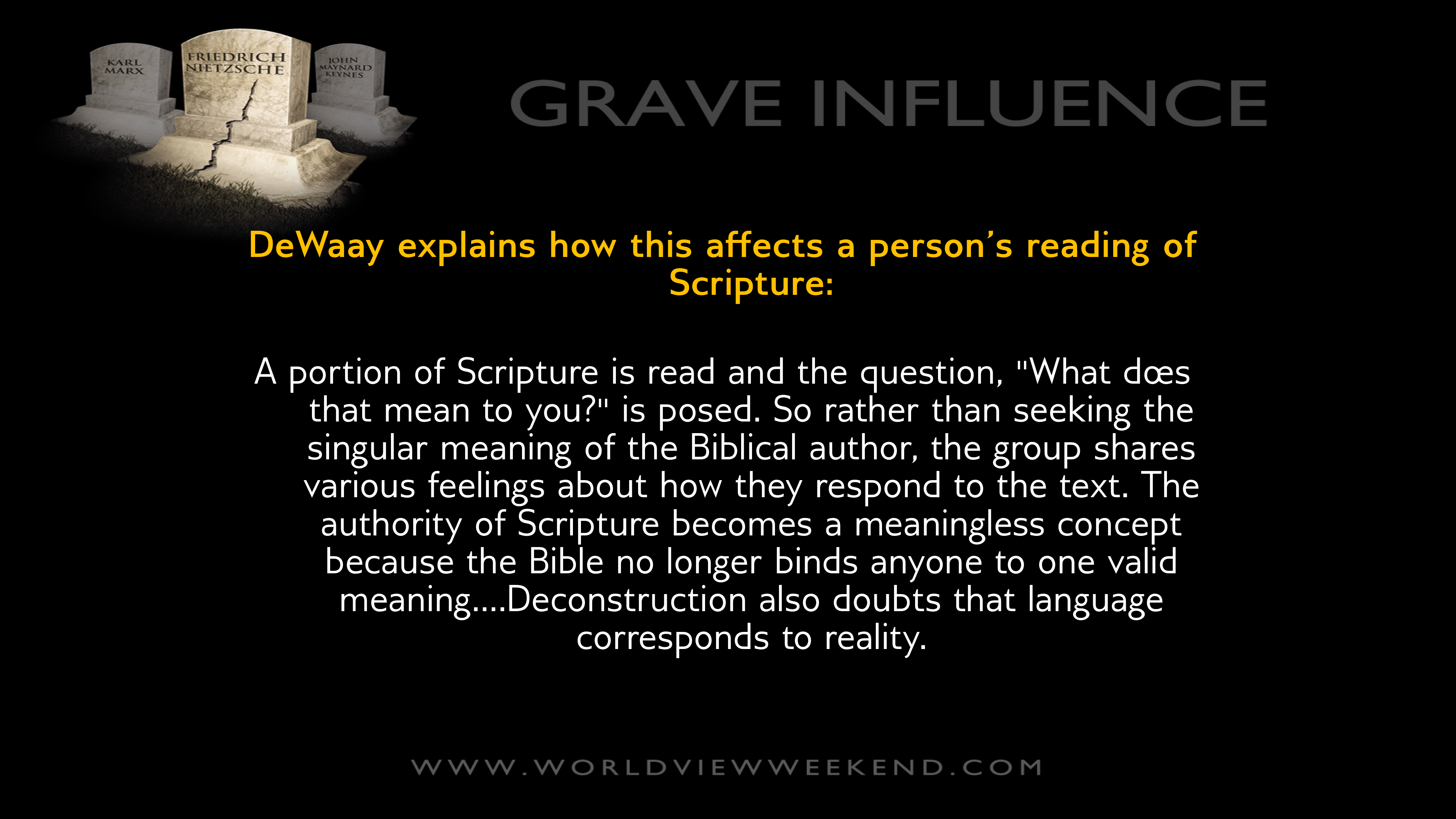

DeWaay explains how this affects a person’s reading of Scripture:
A portion of Scripture is read and the question, "What does that mean to you?" is posed. So rather than seeking the singular meaning of the Biblical author, the group shares various feelings about how they respond to the text. The authority of Scripture becomes a meaningless concept because the Bible no longer binds anyone to one valid meaning….Deconstruction also doubts that language corresponds to reality.